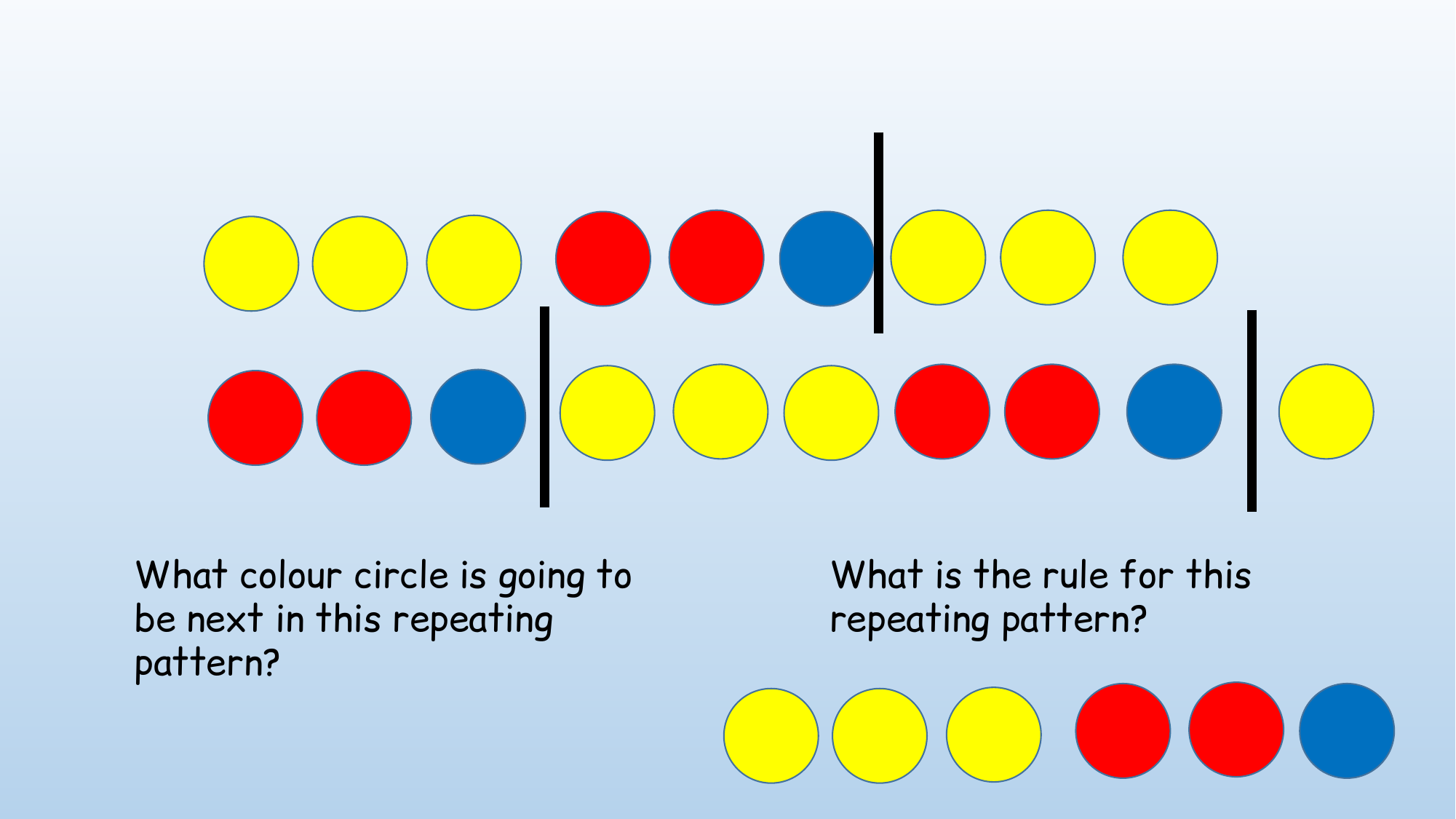

What colour circle is going to be next in this repeating pattern?
What is the rule for this repeating pattern?